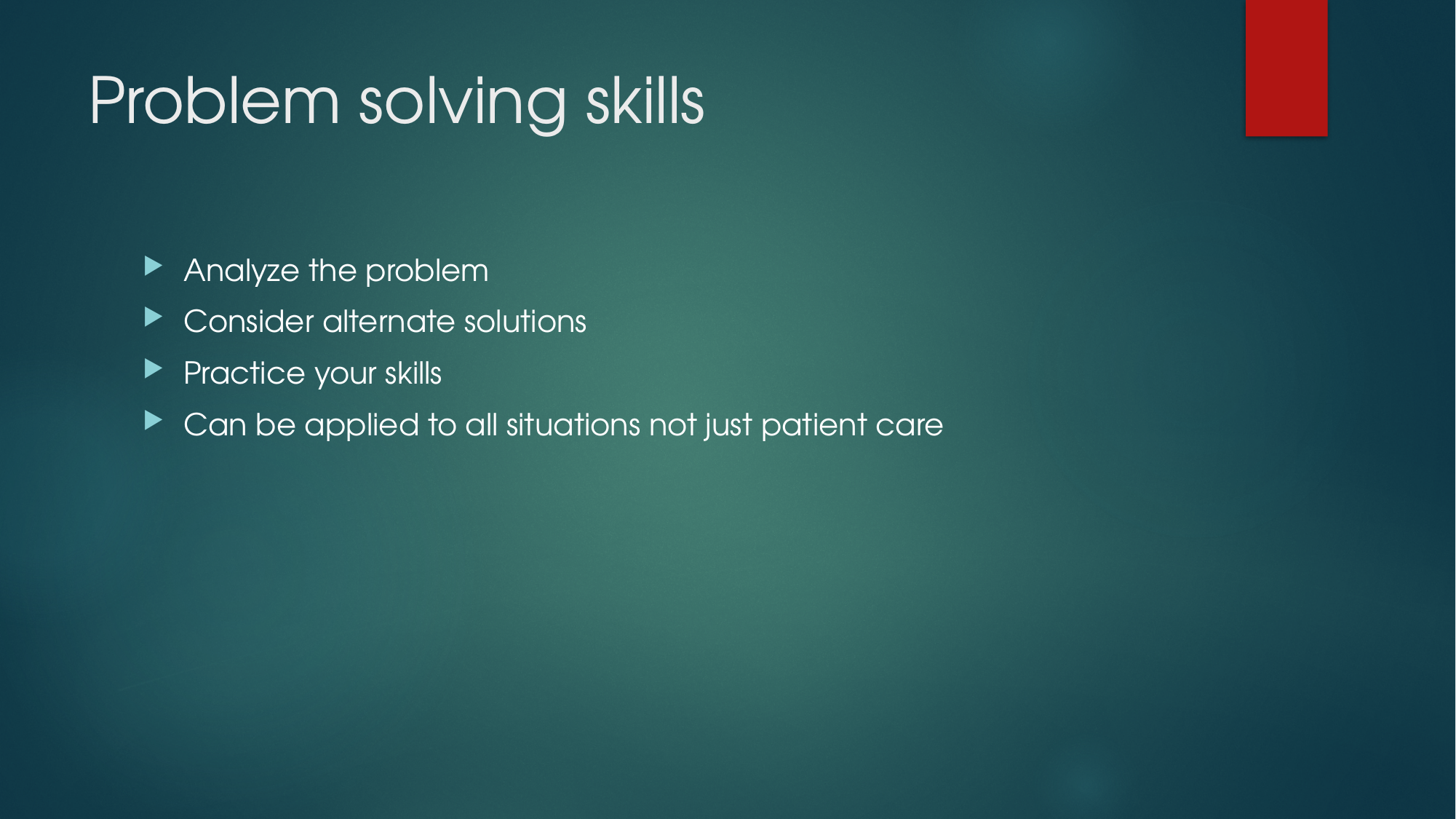

# Problem solving skills
Analyze the problem
Consider alternate solutions
Practice your skills
Can be applied to all situations not just patient care